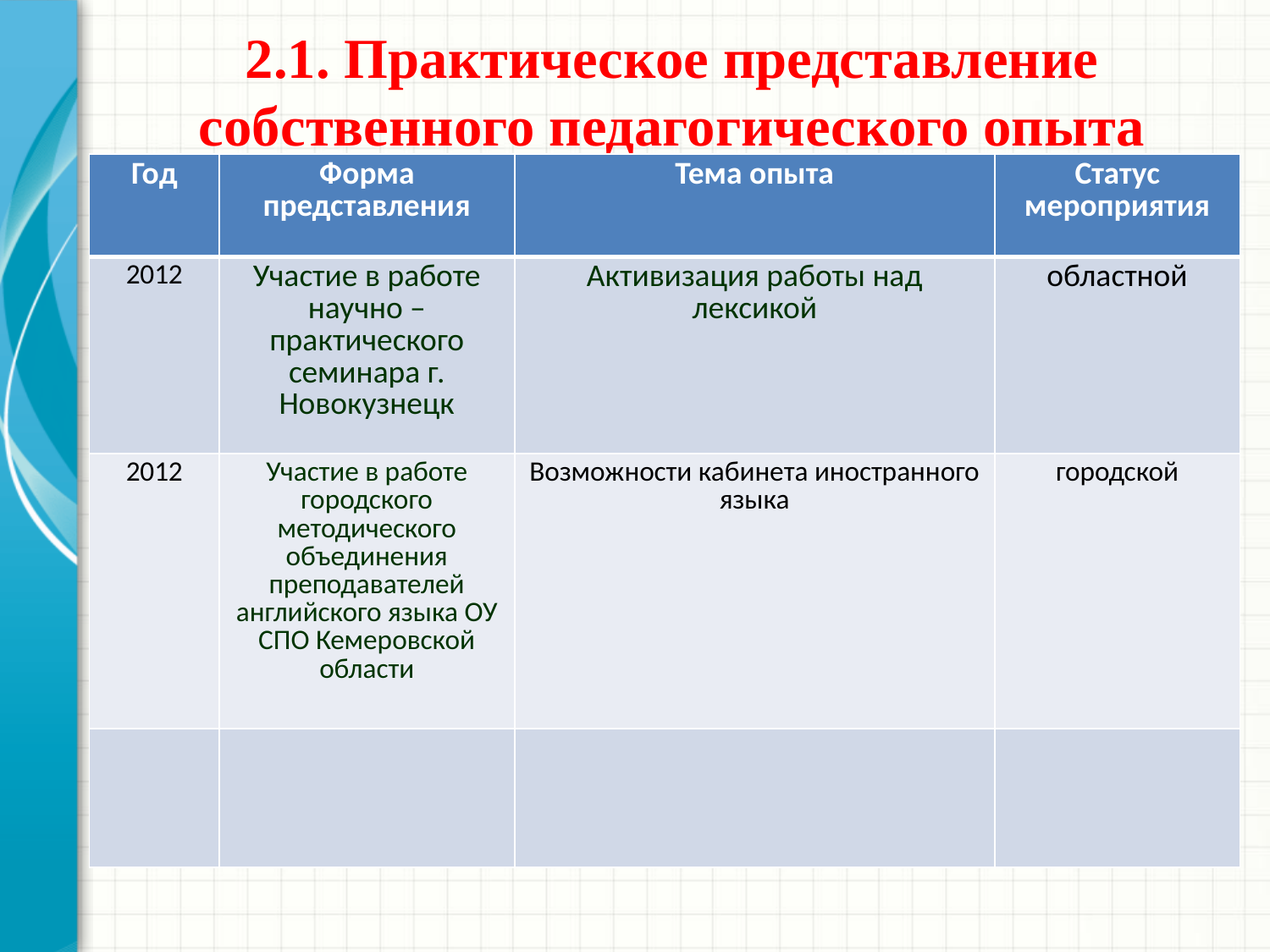

# 2.1. Практическое представление собственного педагогического опыта
| Год | Форма представления | Тема опыта | Статус мероприятия |
| --- | --- | --- | --- |
| 2012 | Участие в работе научно – практического семинара г. Новокузнецк | Активизация работы над лексикой | областной |
| 2012 | Участие в работе городского методического объединения преподавателей английского языка ОУ СПО Кемеровской области | Возможности кабинета иностранного языка | городской |
|  |  |  |  |